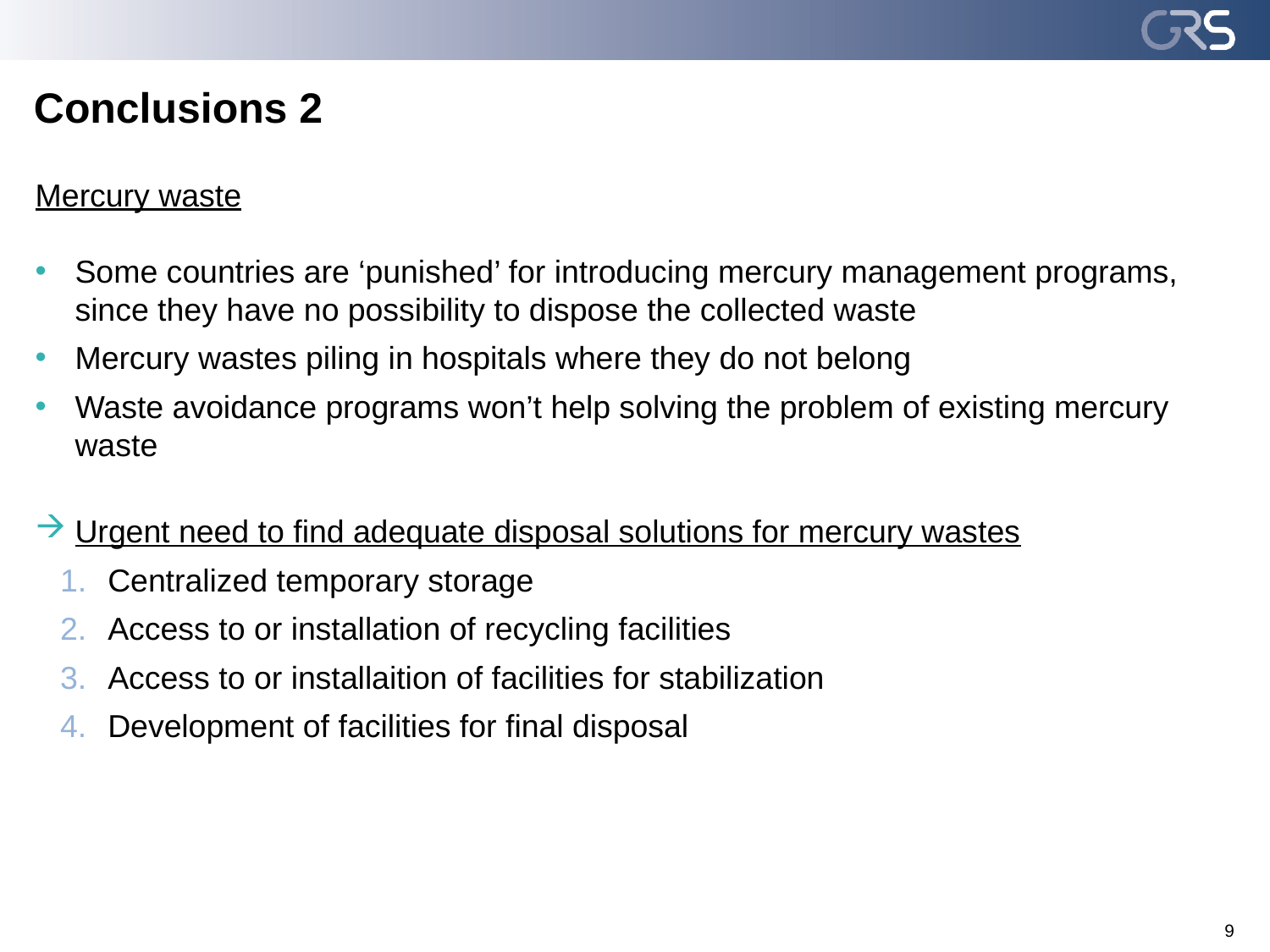

# Conclusions 2
Mercury waste

Some countries are ‘punished’ for introducing mercury management programs, since they have no possibility to dispose the collected waste
Mercury wastes piling in hospitals where they do not belong
Waste avoidance programs won’t help solving the problem of existing mercury waste

Urgent need to find adequate disposal solutions for mercury wastes
Centralized temporary storage
Access to or installation of recycling facilities
Access to or installaition of facilities for stabilization
Development of facilities for final disposal

9